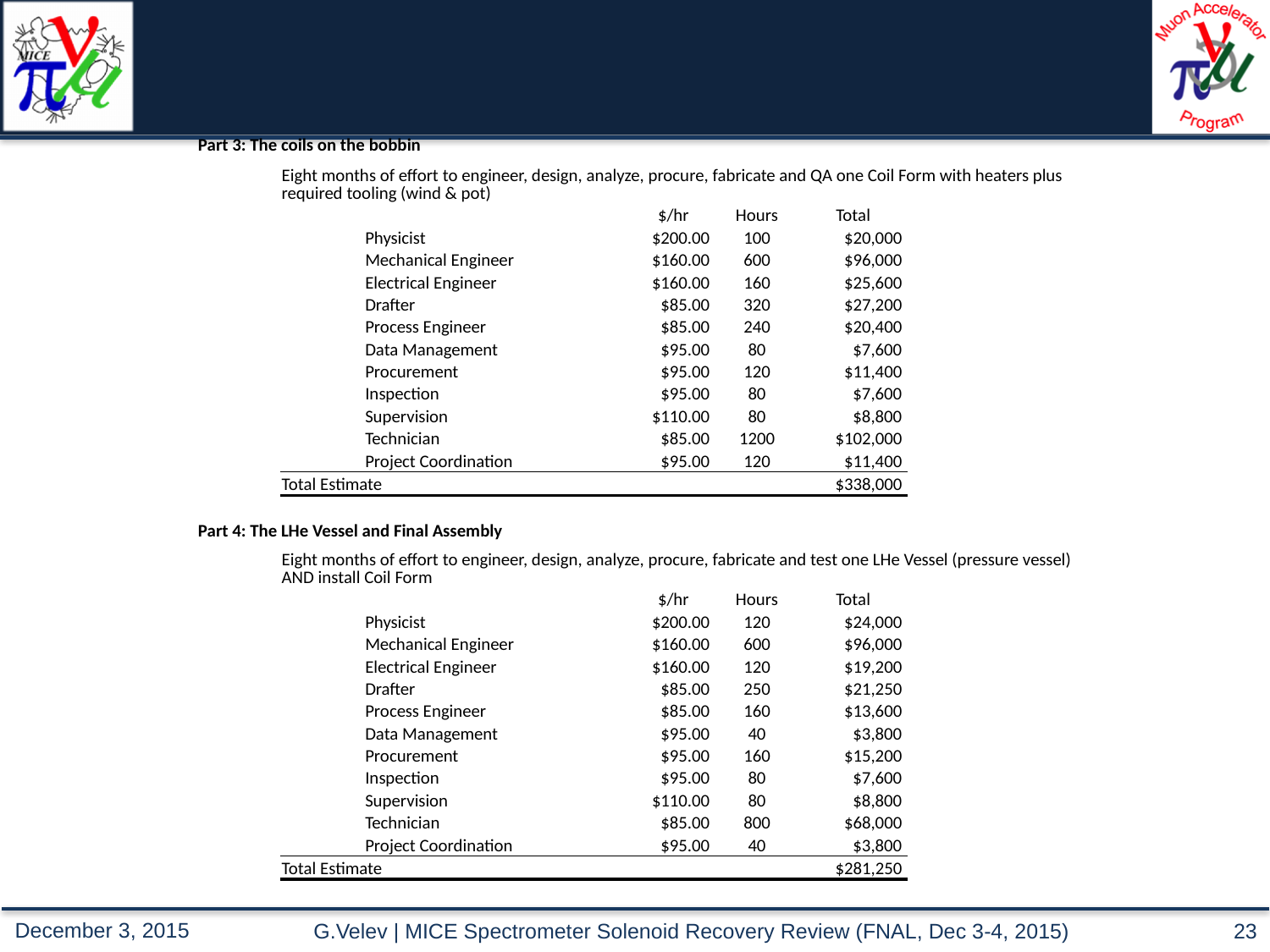

#
| Part 3: The coils on the bobbin |  |  |  |  |  |  |  |  |
| --- | --- | --- | --- | --- | --- | --- | --- | --- |
|  | Eight months of effort to engineer, design, analyze, procure, fabricate and QA one Coil Form with heaters plus required tooling (wind & pot) |  |  |  |  |  |  |  |
|  |  |  |  | $/hr | Hours | Total |  |  |
|  |  | Physicist |  | $200.00 | 100 | $20,000 |  |  |
|  |  | Mechanical Engineer |  | $160.00 | 600 | $96,000 |  |  |
|  |  | Electrical Engineer |  | $160.00 | 160 | $25,600 |  |  |
|  |  | Drafter |  | $85.00 | 320 | $27,200 |  |  |
|  |  | Process Engineer |  | $85.00 | 240 | $20,400 |  |  |
|  |  | Data Management |  | $95.00 | 80 | $7,600 |  |  |
|  |  | Procurement |  | $95.00 | 120 | $11,400 |  |  |
|  |  | Inspection |  | $95.00 | 80 | $7,600 |  |  |
|  |  | Supervision |  | $110.00 | 80 | $8,800 |  |  |
|  |  | Technician |  | $85.00 | 1200 | $102,000 |  |  |
|  |  | Project Coordination |  | $95.00 | 120 | $11,400 |  |  |
|  | Total Estimate |  |  |  |  | $338,000 |  |  |
|  |  |  |  |  |  |  |  |  |
| Part 4: The LHe Vessel and Final Assembly |  |  |  |  |  |  |  |  |
|  | Eight months of effort to engineer, design, analyze, procure, fabricate and test one LHe Vessel (pressure vessel) AND install Coil Form |  |  |  |  |  |  |  |
|  |  |  |  | $/hr | Hours | Total |  |  |
|  |  | Physicist |  | $200.00 | 120 | $24,000 |  |  |
|  |  | Mechanical Engineer |  | $160.00 | 600 | $96,000 |  |  |
|  |  | Electrical Engineer |  | $160.00 | 120 | $19,200 |  |  |
|  |  | Drafter |  | $85.00 | 250 | $21,250 |  |  |
|  |  | Process Engineer |  | $85.00 | 160 | $13,600 |  |  |
|  |  | Data Management |  | $95.00 | 40 | $3,800 |  |  |
|  |  | Procurement |  | $95.00 | 160 | $15,200 |  |  |
|  |  | Inspection |  | $95.00 | 80 | $7,600 |  |  |
|  |  | Supervision |  | $110.00 | 80 | $8,800 |  |  |
|  |  | Technician |  | $85.00 | 800 | $68,000 |  |  |
|  |  | Project Coordination |  | $95.00 | 40 | $3,800 |  |  |
|  | Total Estimate |  |  |  |  | $281,250 |  |  |
|  |  |  |  |  |  |  |  |  |
G.Velev | MICE Spectrometer Solenoid Recovery Review (FNAL, Dec 3-4, 2015)
23
December 3, 2015